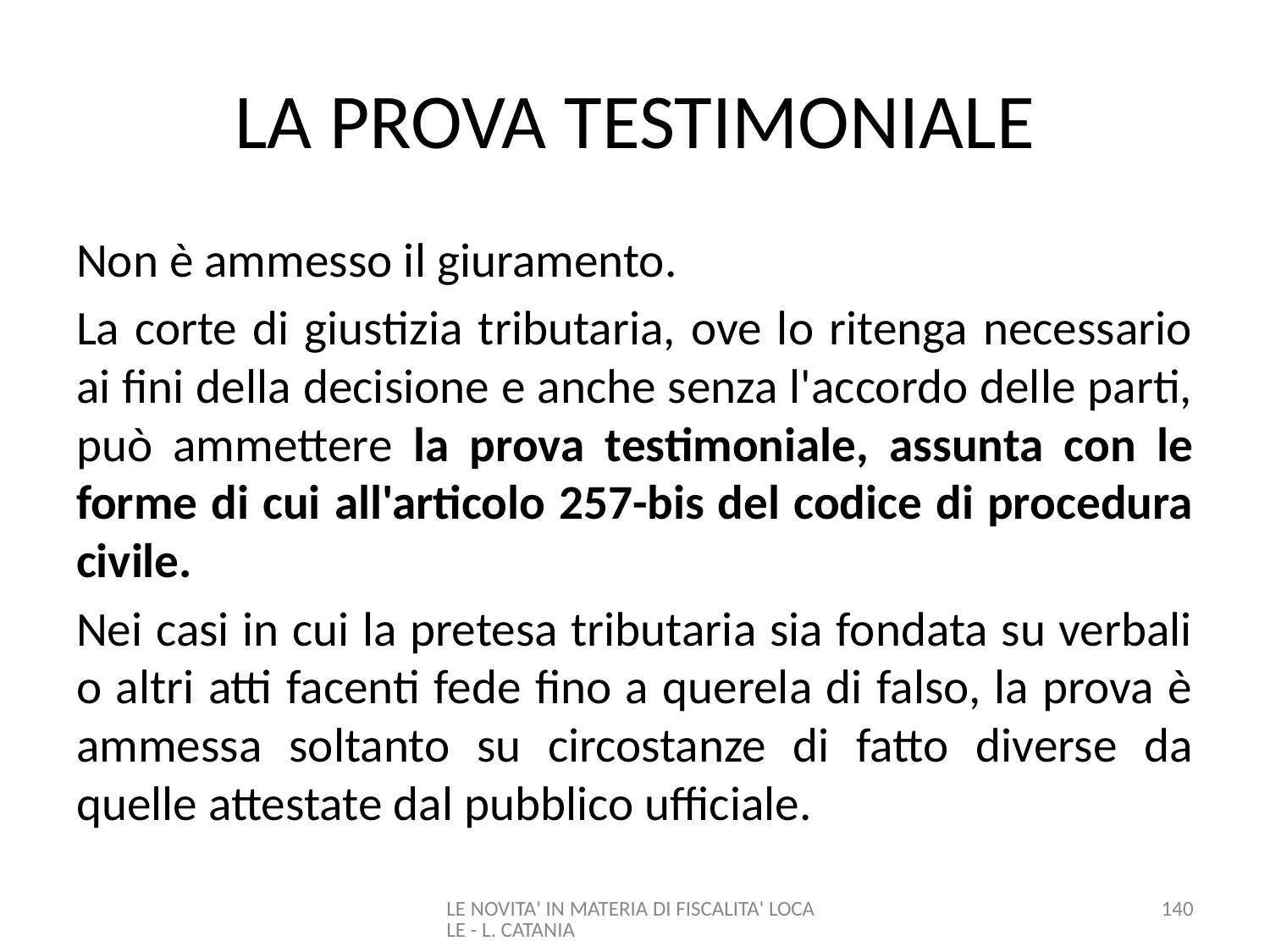

# LA PROVA TESTIMONIALE
Non è ammesso il giuramento.
La corte di giustizia tributaria, ove lo ritenga necessario ai fini della decisione e anche senza l'accordo delle parti, può ammettere la prova testimoniale, assunta con le forme di cui all'articolo 257-bis del codice di procedura civile.
Nei casi in cui la pretesa tributaria sia fondata su verbali o altri atti facenti fede fino a querela di falso, la prova è ammessa soltanto su circostanze di fatto diverse da quelle attestate dal pubblico ufficiale.
LE NOVITA' IN MATERIA DI FISCALITA' LOCALE - L. CATANIA
140